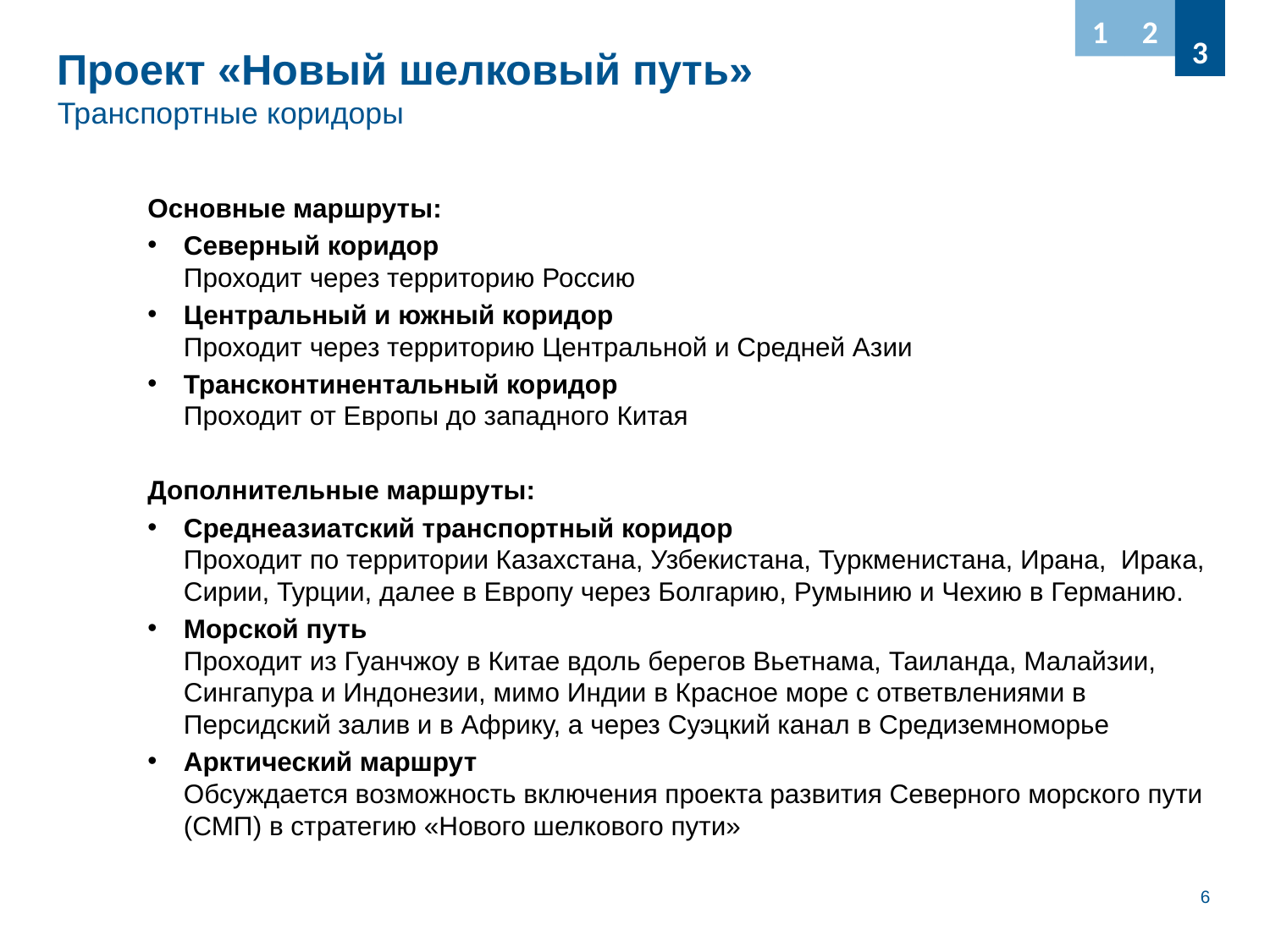

1
2
3
# Проект «Новый шелковый путь» Транспортные коридоры
Основные маршруты:
Северный коридор
Проходит через территорию Россию
Центральный и южный коридор
Проходит через территорию Центральной и Средней Азии
Трансконтинентальный коридор
Проходит от Европы до западного Китая

Дополнительные маршруты:
Среднеазиатский транспортный коридор
Проходит по территории Казахстана, Узбекистана, Туркменистана, Ирана,  Ирака, Сирии, Турции, далее в Европу через Болгарию, Румынию и Чехию в Германию.
Морской путь
Проходит из Гуанчжоу в Китае вдоль берегов Вьетнама, Таиланда, Малайзии, Сингапура и Индонезии, мимо Индии в Красное море с ответвлениями в Персидский залив и в Африку, а через Суэцкий канал в Средиземноморье
Арктический маршрут
Обсуждается возможность включения проекта развития Северного морского пути (СМП) в стратегию «Нового шелкового пути»
6